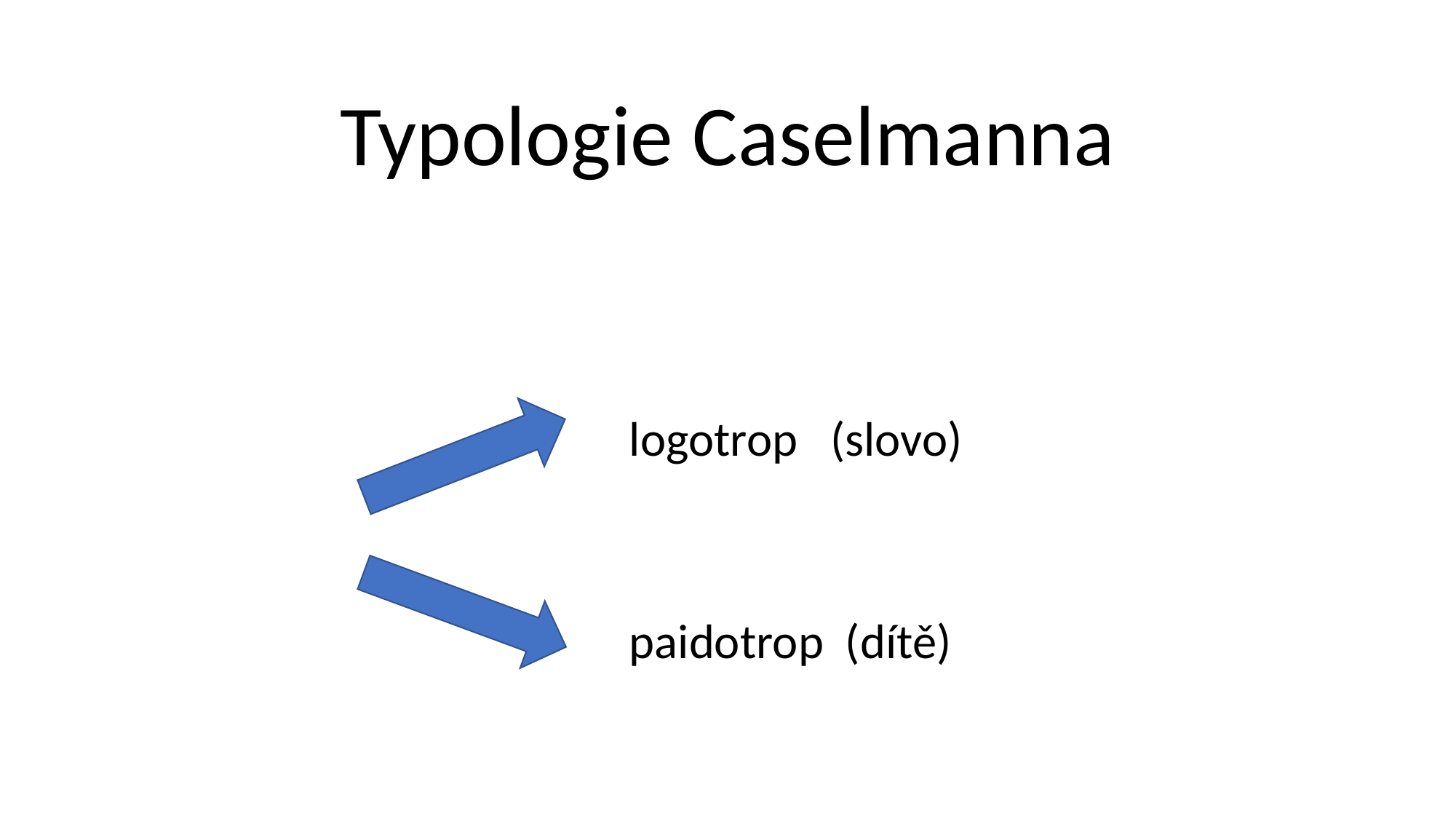

# Typologie Caselmanna

				logotrop   (slovo)

				paidotrop  (dítě)